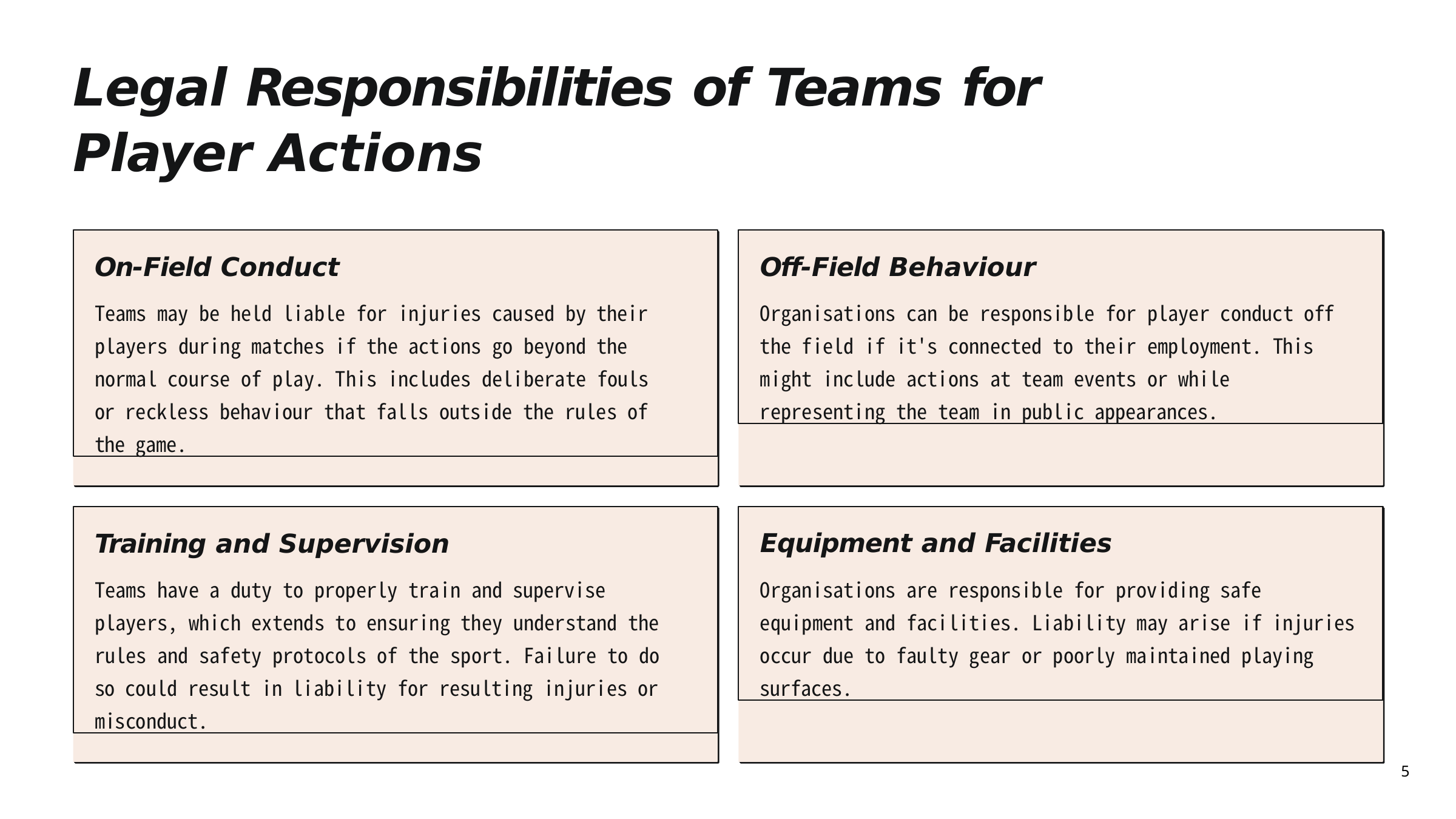

# Legal Responsibilities of Teams for Player Actions

On-Field Conduct
Teams may be held liable for injuries caused by their players during matches if the actions go beyond the normal course of play. This includes deliberate fouls or reckless behaviour that falls outside the rules of the game.

Off-Field Behaviour
Organisations can be responsible for player conduct off the field if it's connected to their employment. This might include actions at team events or while representing the team in public appearances.

Training and Supervision
Teams have a duty to properly train and supervise players, which extends to ensuring they understand the rules and safety protocols of the sport. Failure to do so could result in liability for resulting injuries or misconduct.

Equipment and Facilities
Organisations are responsible for providing safe equipment and facilities. Liability may arise if injuries occur due to faulty gear or poorly maintained playing surfaces.
5